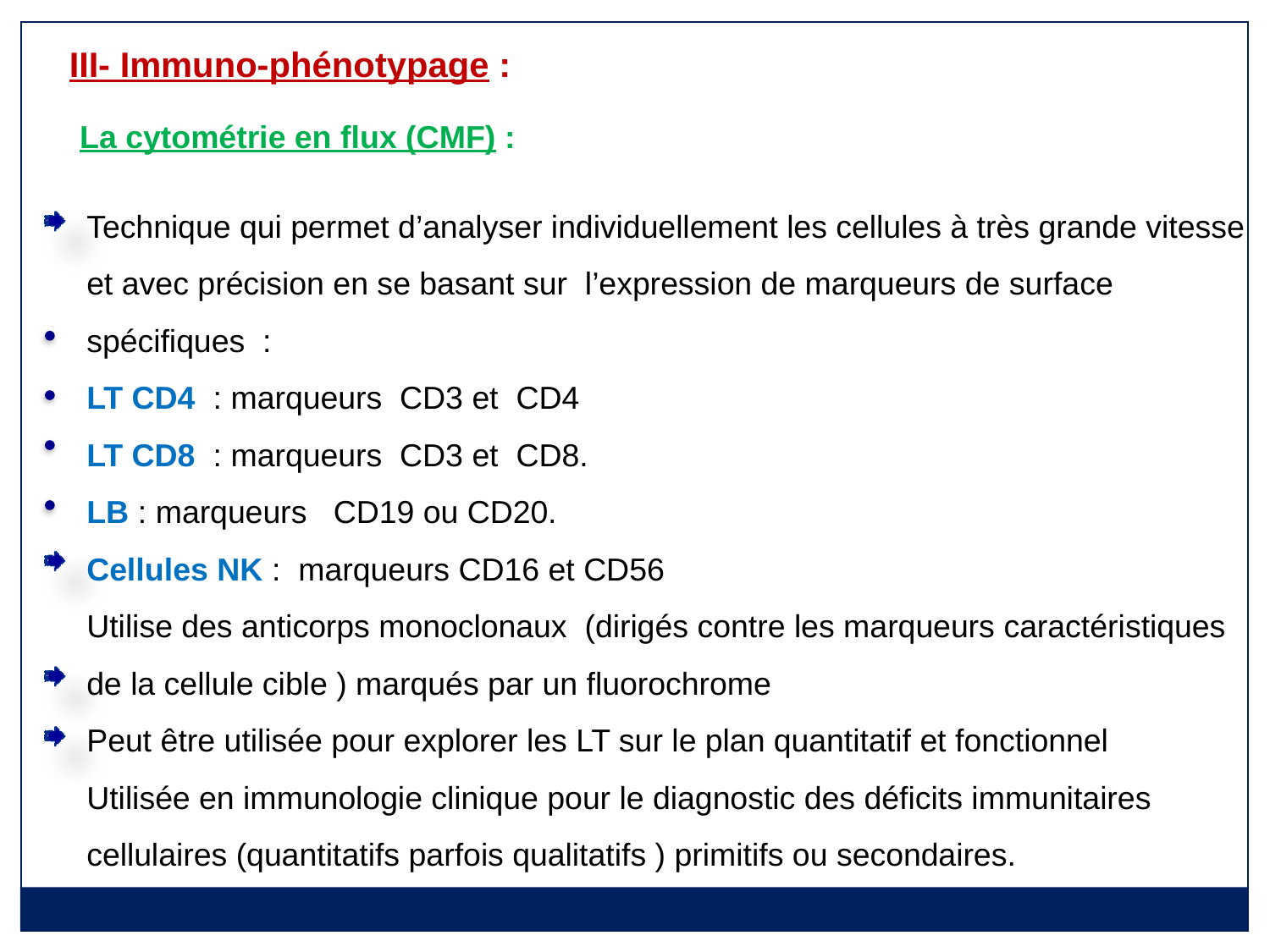

III- Immuno-phénotypage :
La cytométrie en flux (CMF) :
Technique qui permet d’analyser individuellement les cellules à très grande vitesse et avec précision en se basant sur  l’expression de marqueurs de surface spécifiques  :
LT CD4  : marqueurs  CD3 et  CD4
LT CD8  : marqueurs  CD3 et  CD8.
LB : marqueurs   CD19 ou CD20.
Cellules NK :  marqueurs CD16 et CD56
Utilise des anticorps monoclonaux  (dirigés contre les marqueurs caractéristiques de la cellule cible ) marqués par un fluorochrome
Peut être utilisée pour explorer les LT sur le plan quantitatif et fonctionnel
Utilisée en immunologie clinique pour le diagnostic des déficits immunitaires  cellulaires (quantitatifs parfois qualitatifs ) primitifs ou secondaires.